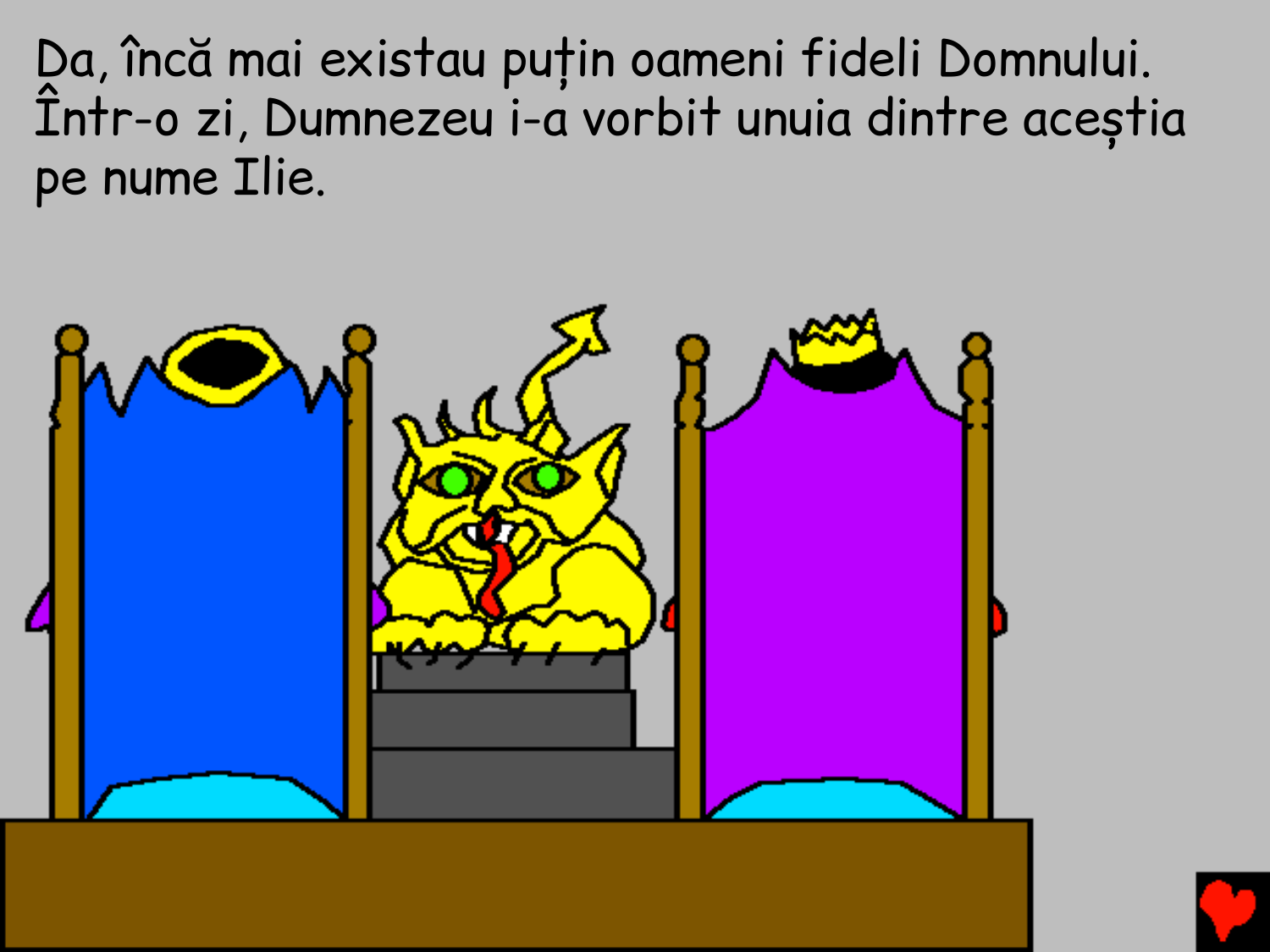

Da, încă mai existau puțin oameni fideli Domnului. Într-o zi, Dumnezeu i-a vorbit unuia dintre aceștia pe nume Ilie.